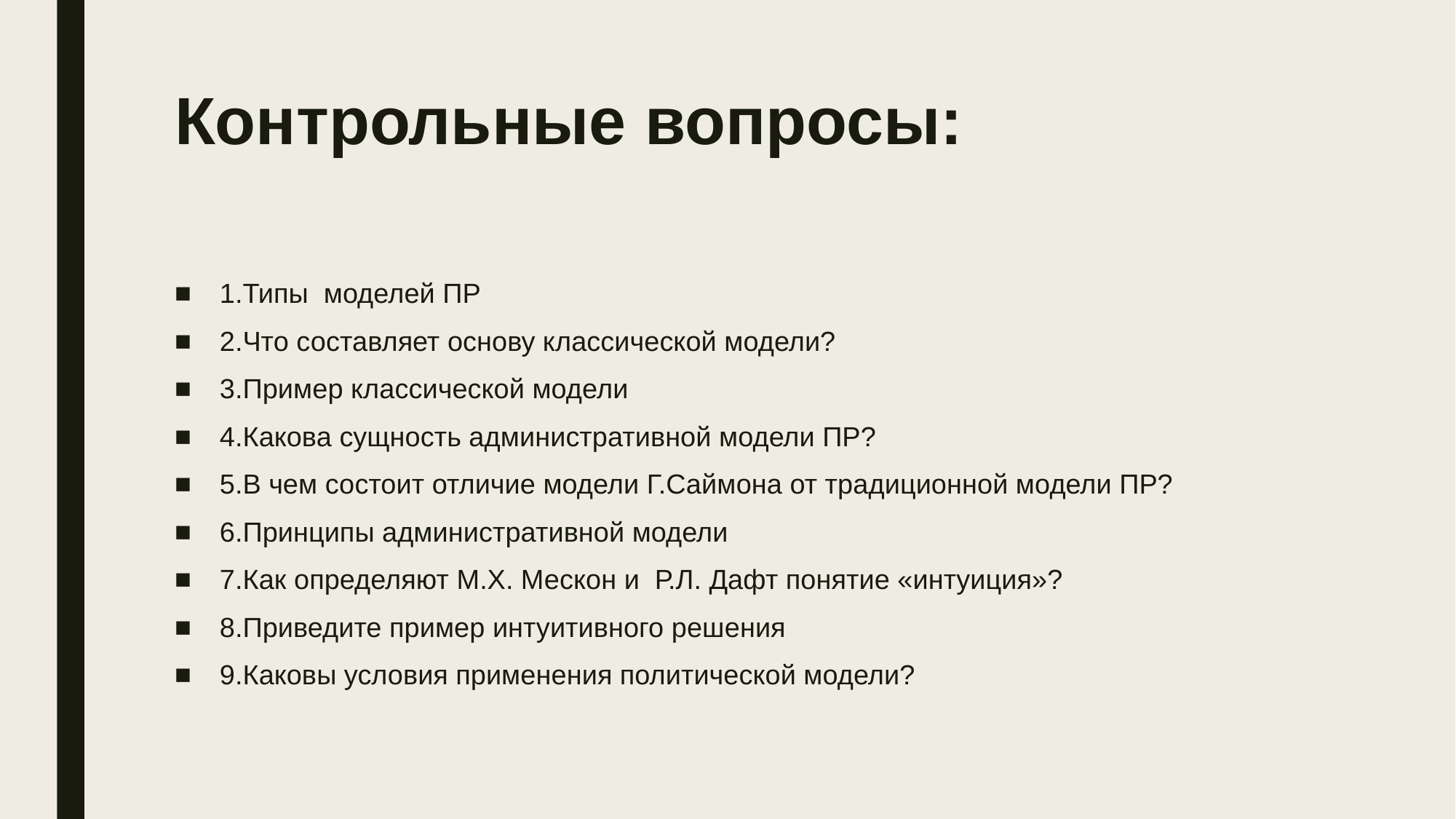

# Контрольные вопросы:
1.Типы  моделей ПР
2.Что составляет основу классической модели?
3.Пример классической модели
4.Какова сущность административной модели ПР?
5.В чем состоит отличие модели Г.Саймона от традиционной модели ПР?
6.Принципы административной модели
7.Как определяют М.Х. Мескон и  Р.Л. Дафт понятие «интуиция»?
8.Приведите пример интуитивного решения
9.Каковы условия применения политической модели?